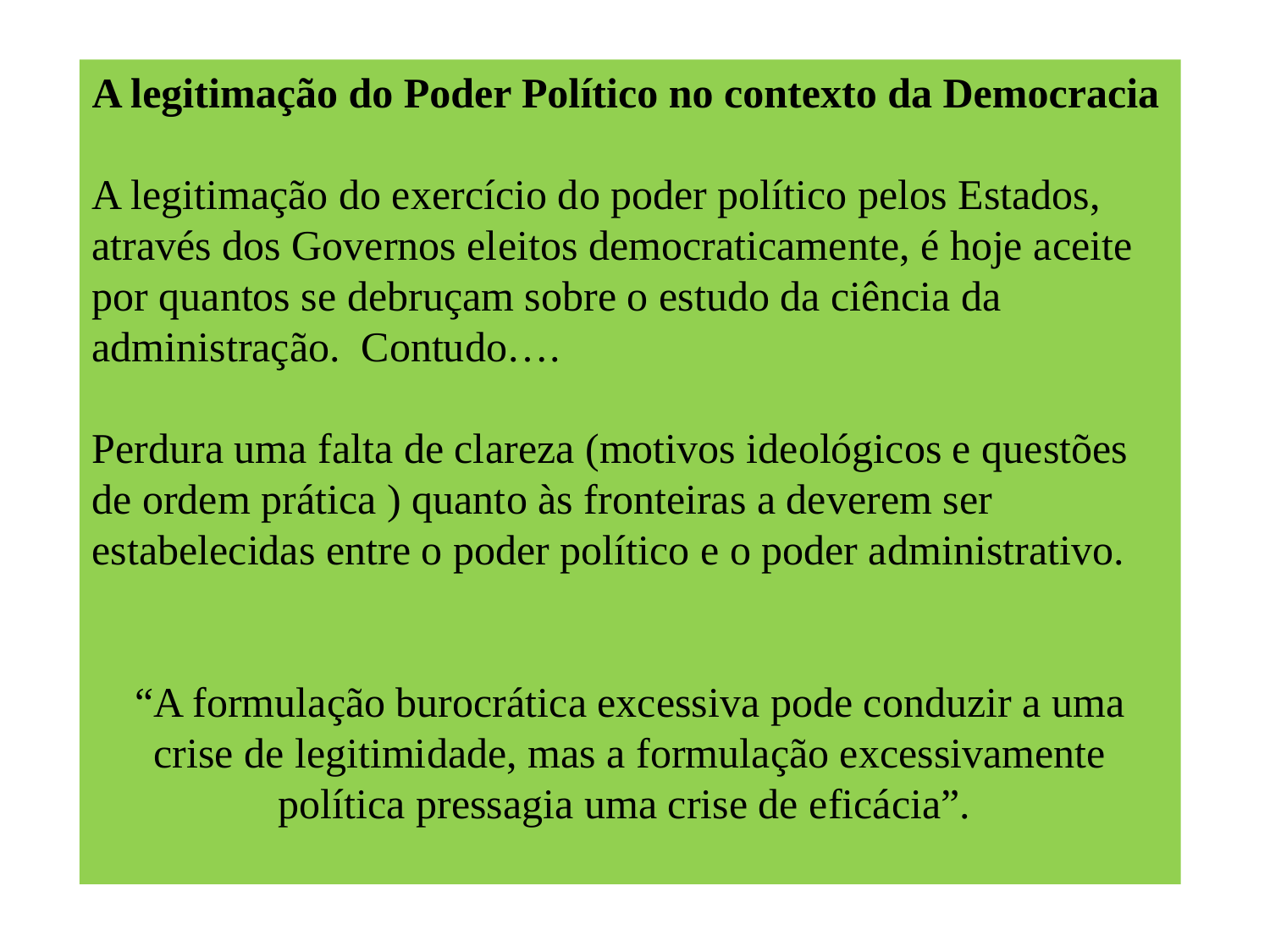

A legitimação do Poder Político no contexto da Democracia

A legitimação do exercício do poder político pelos Estados, através dos Governos eleitos democraticamente, é hoje aceite por quantos se debruçam sobre o estudo da ciência da administração.  Contudo….

Perdura uma falta de clareza (motivos ideológicos e questões de ordem prática ) quanto às fronteiras a deverem ser estabelecidas entre o poder político e o poder administrativo.

“A formulação burocrática excessiva pode conduzir a uma crise de legitimidade, mas a formulação excessivamente política pressagia uma crise de eficácia”.